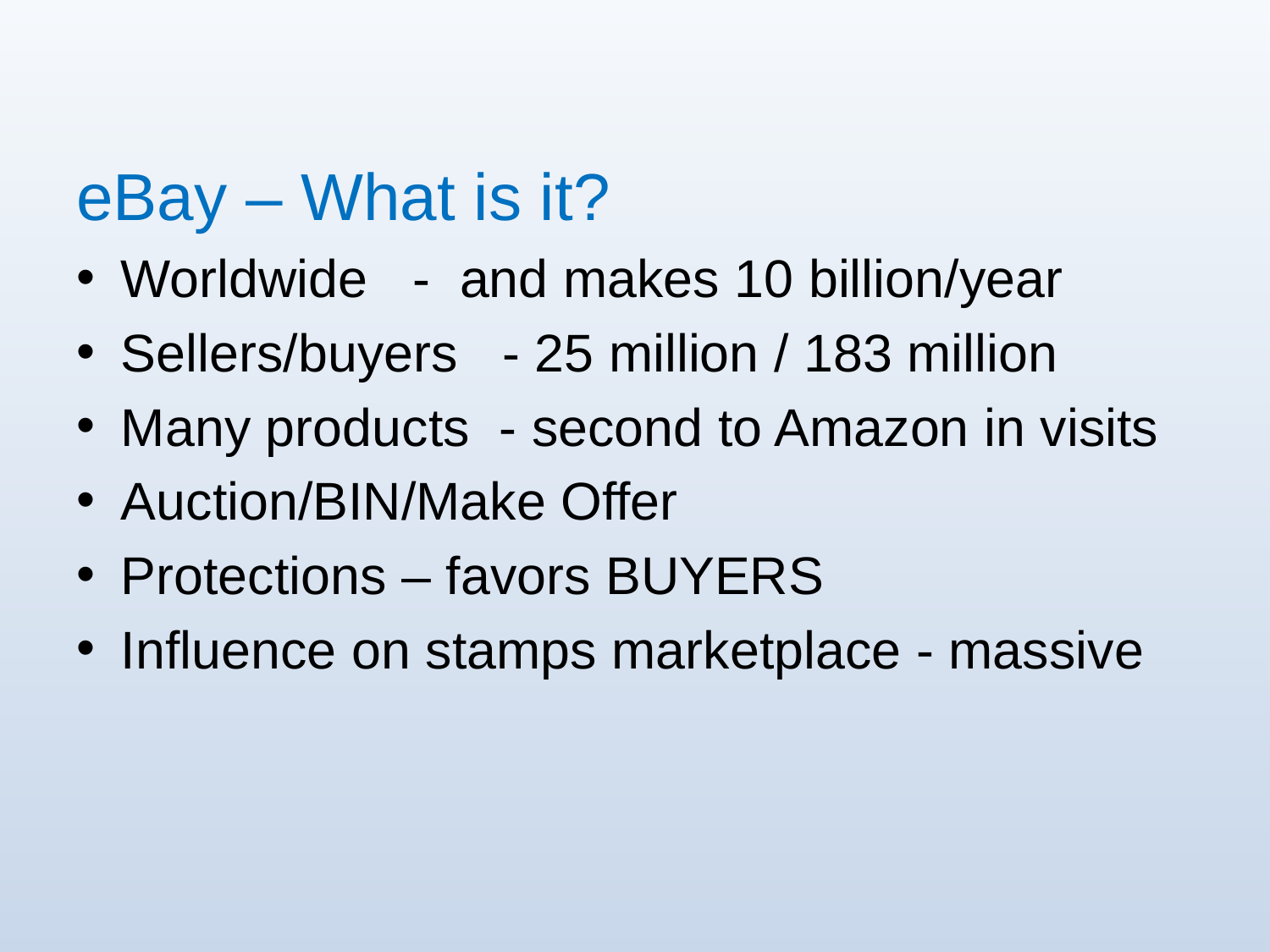

eBay – What is it?
Worldwide   -  and makes 10 billion/year
Sellers/buyers   - 25 million / 183 million
Many products  - second to Amazon in visits
Auction/BIN/Make Offer
Protections – favors BUYERS
Influence on stamps marketplace - massive